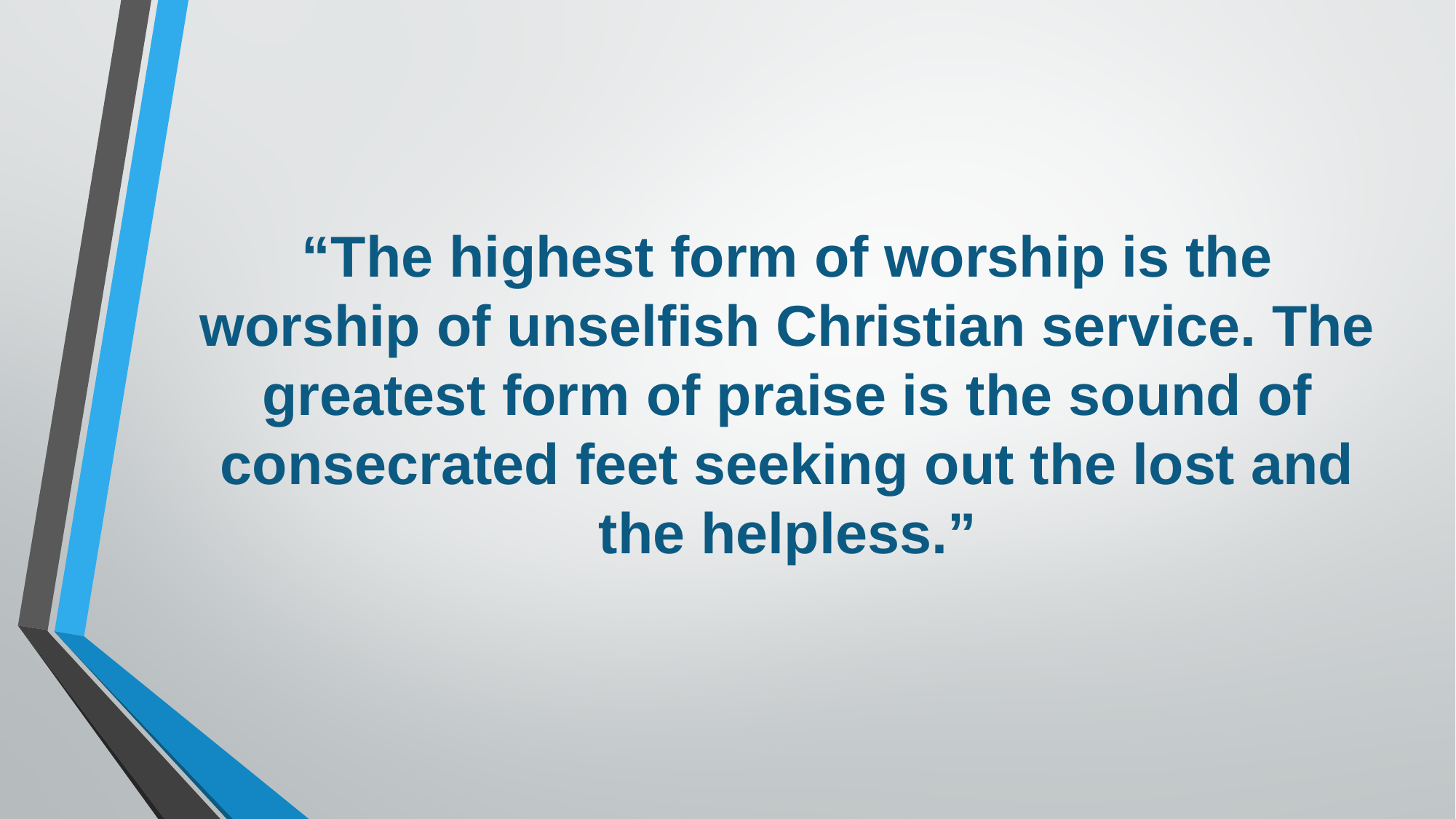

# “The highest form of worship is the worship of unselfish Christian service. The greatest form of praise is the sound of consecrated feet seeking out the lost and the helpless.”